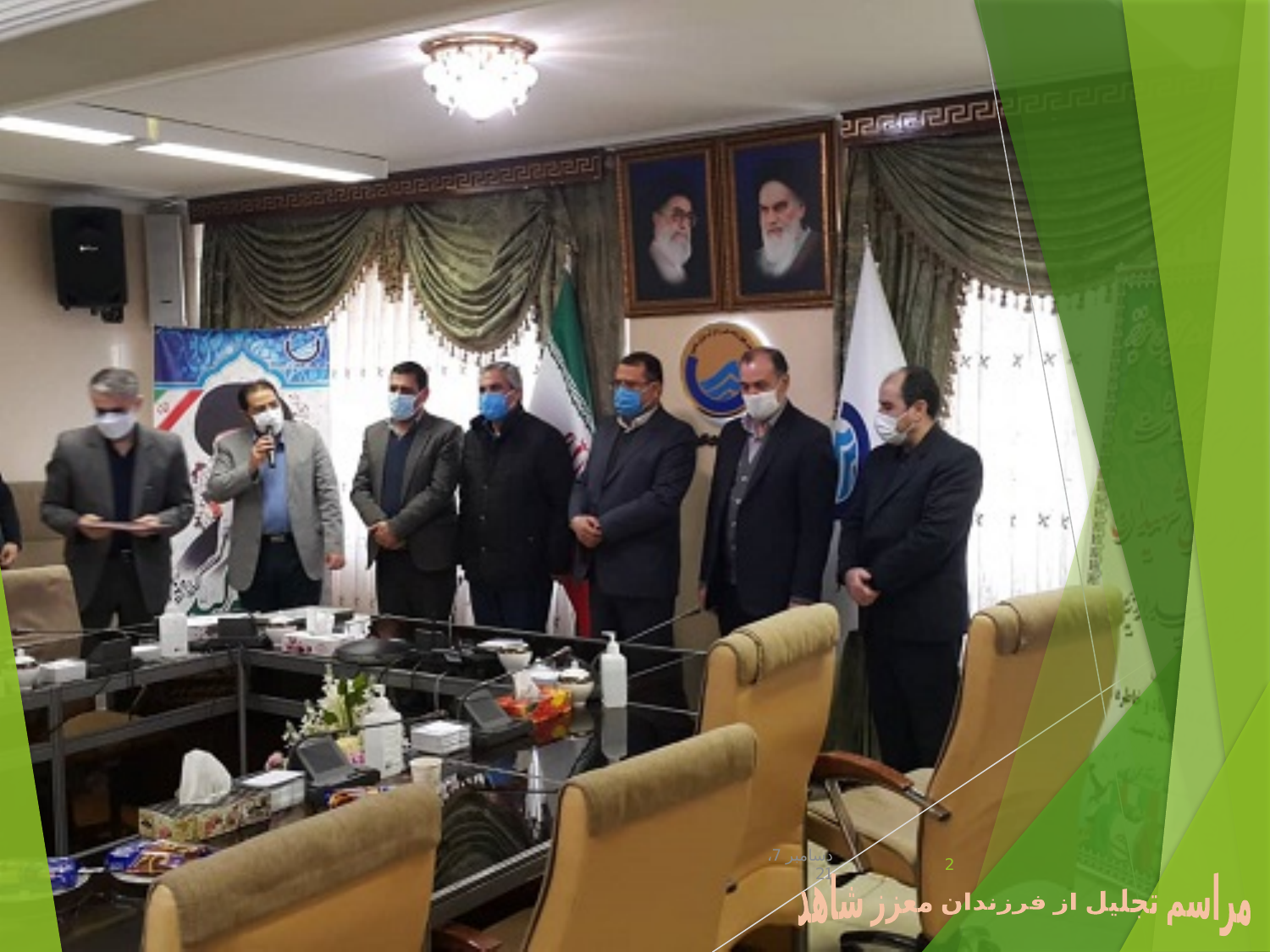

دسامبر 7، 21
2
مراسم تجلیل از فرزندان معزز شاهد